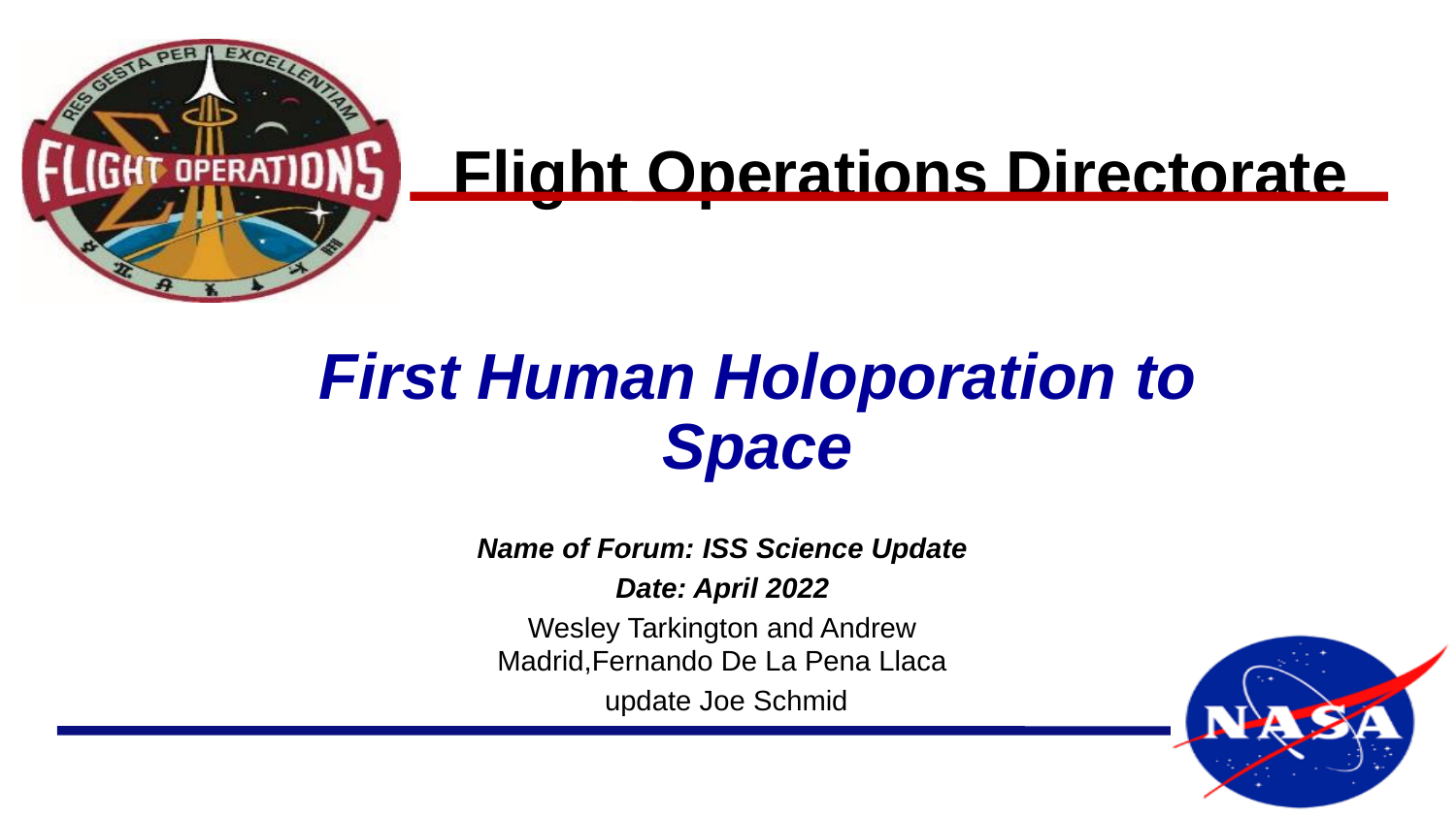

# First Human Holoporation to Space
Name of Forum: ISS Science Update
Date: April 2022
Wesley Tarkington and Andrew Madrid,Fernando De La Pena Llaca
 update Joe Schmid